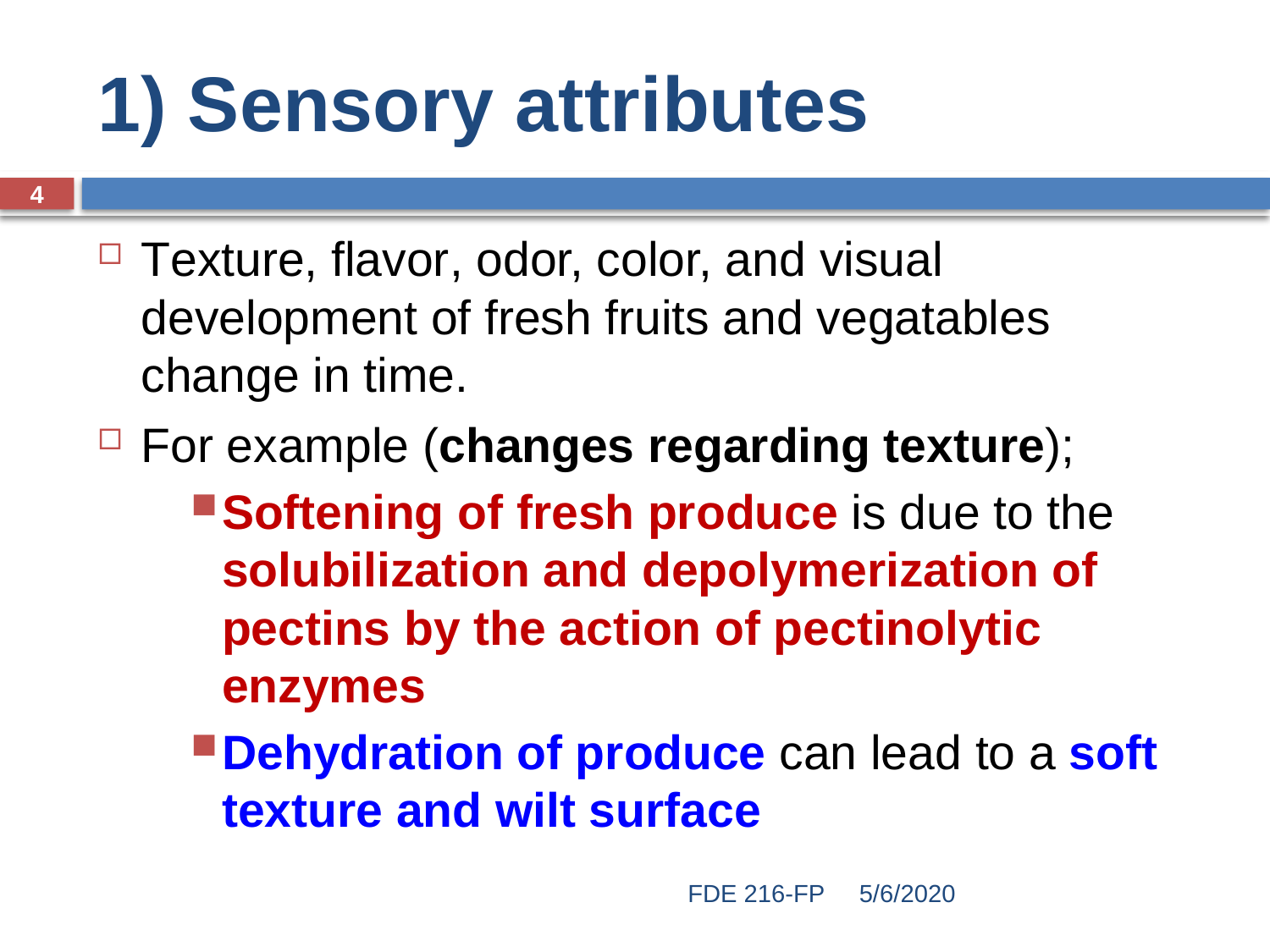

# 1) Sensory attributes
4
Texture, flavor, odor, color, and visual development of fresh fruits and vegatables change in time.
For example (changes regarding texture);
Softening of fresh produce is due to the solubilization and depolymerization of pectins by the action of pectinolytic enzymes
Dehydration of produce can lead to a soft texture and wilt surface

FDE 216-FP
5/6/2020